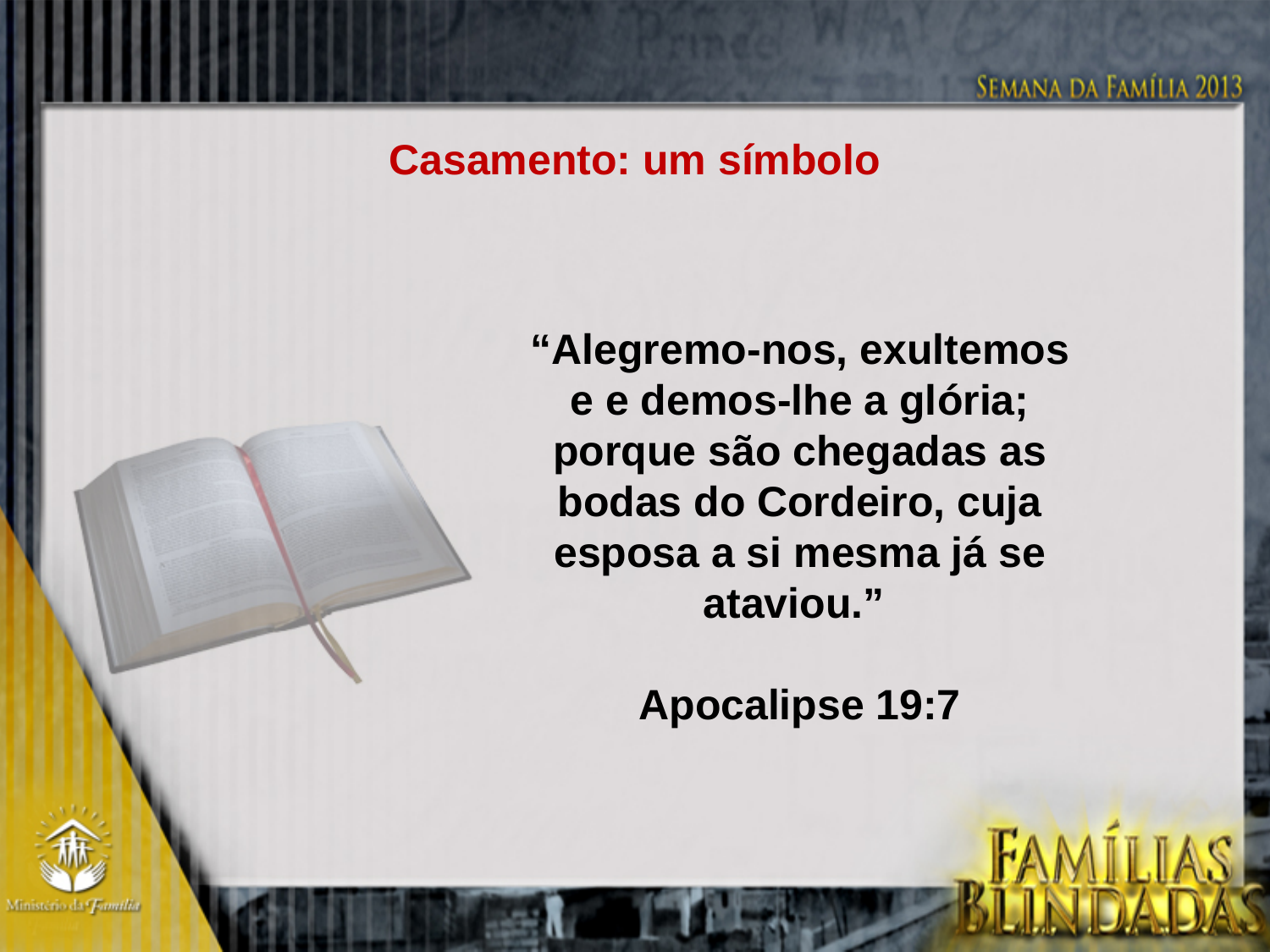

Casamento: um símbolo
“Alegremo-nos, exultemos e e demos-lhe a glória; porque são chegadas as bodas do Cordeiro, cuja esposa a si mesma já se ataviou.”
Apocalipse 19:7